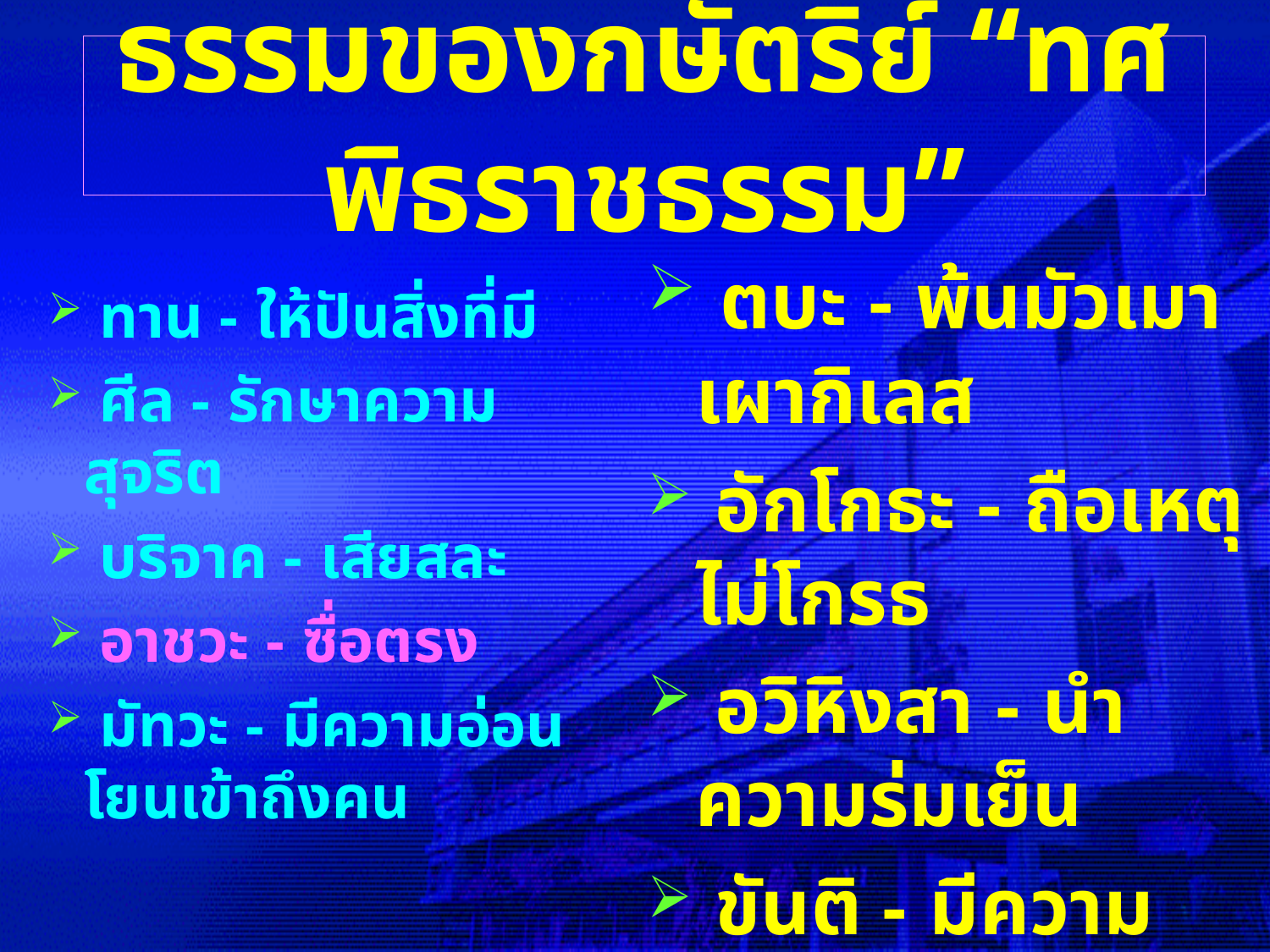

# ธรรมของกษัตริย์ “ทศพิธราชธรรม”
 ตบะ - พ้นมัวเมาเผากิเลส
 อักโกธะ - ถือเหตุไม่โกรธ
 อวิหิงสา - นำความร่มเย็น
 ขันติ - มีความอดทน
 อวิโรธนะ – ไม่ปฏิบัติที่คลาดจากธรรม (รู้ว่าผิด – ไม่ทำ)
 ทาน - ให้ปันสิ่งที่มี
 ศีล - รักษาความสุจริต
 บริจาค - เสียสละ
 อาชวะ - ซื่อตรง
 มัทวะ - มีความอ่อนโยนเข้าถึงคน